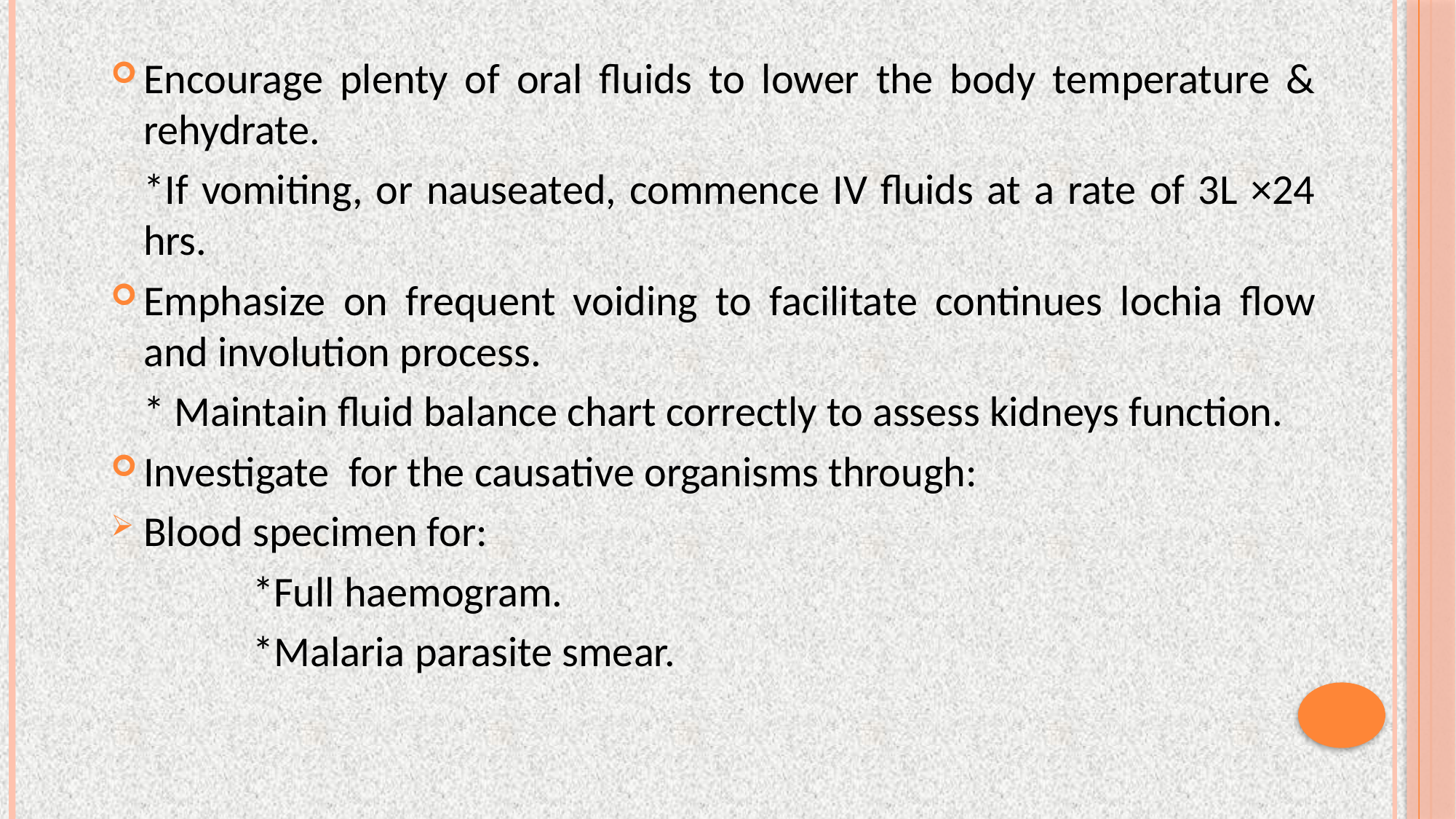

Encourage plenty of oral fluids to lower the body temperature & rehydrate.
	*If vomiting, or nauseated, commence IV fluids at a rate of 3L ×24 hrs.
Emphasize on frequent voiding to facilitate continues lochia flow and involution process.
	* Maintain fluid balance chart correctly to assess kidneys function.
Investigate  for the causative organisms through:
Blood specimen for:
		*Full haemogram.
		*Malaria parasite smear.